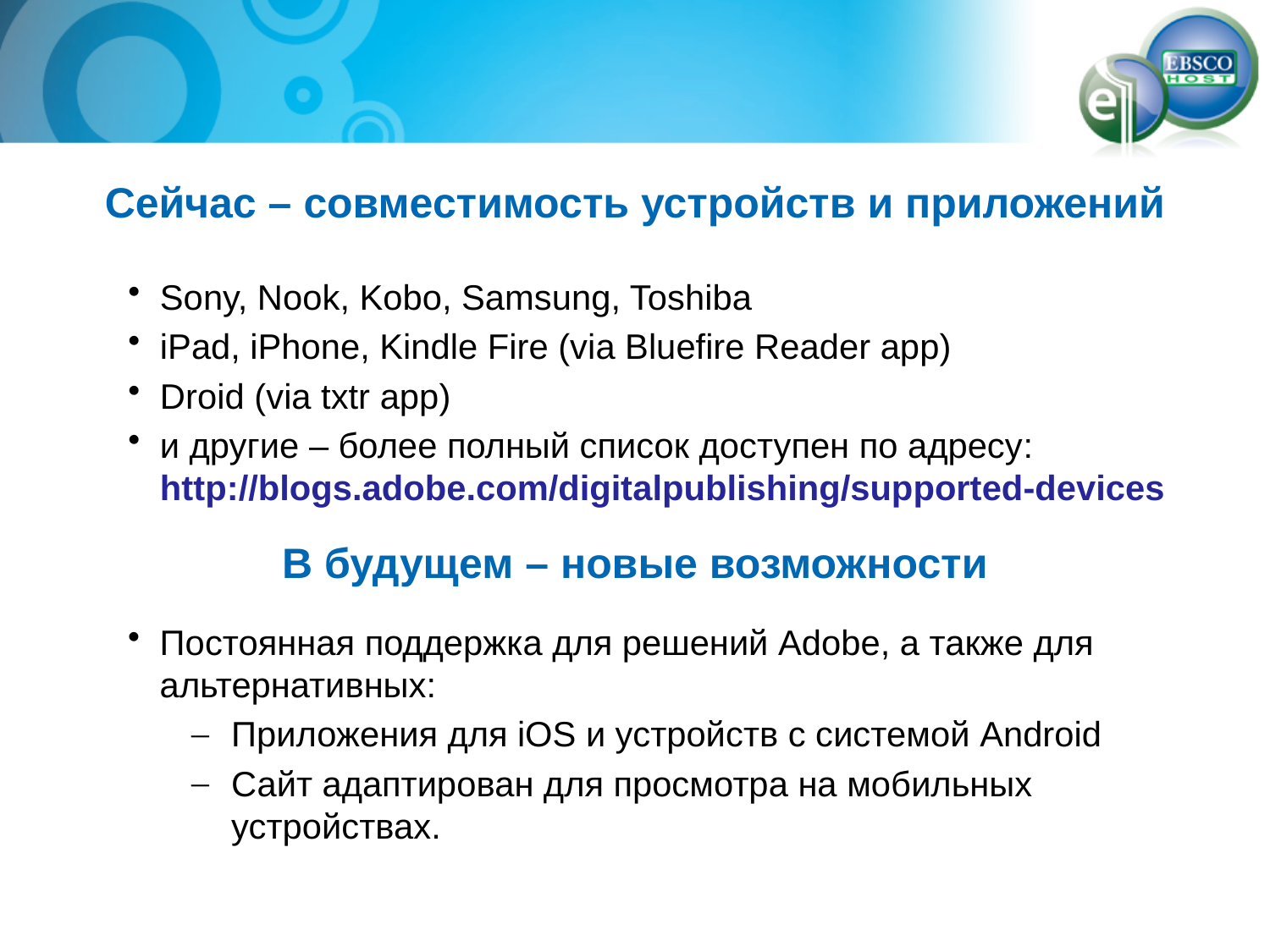

Сейчас – совместимость устройств и приложений
Sony, Nook, Kobo, Samsung, Toshiba
iPad, iPhone, Kindle Fire (via Bluefire Reader app)
Droid (via txtr app)
и другие – более полный список доступен по адресу:
http://blogs.adobe.com/digitalpublishing/supported-devices
В будущем – новые возможности
Постоянная поддержка для решений Adobe, а также для альтернативных:
Приложения для iOS и устройств с системой Android
Сайт адаптирован для просмотра на мобильных устройствах.